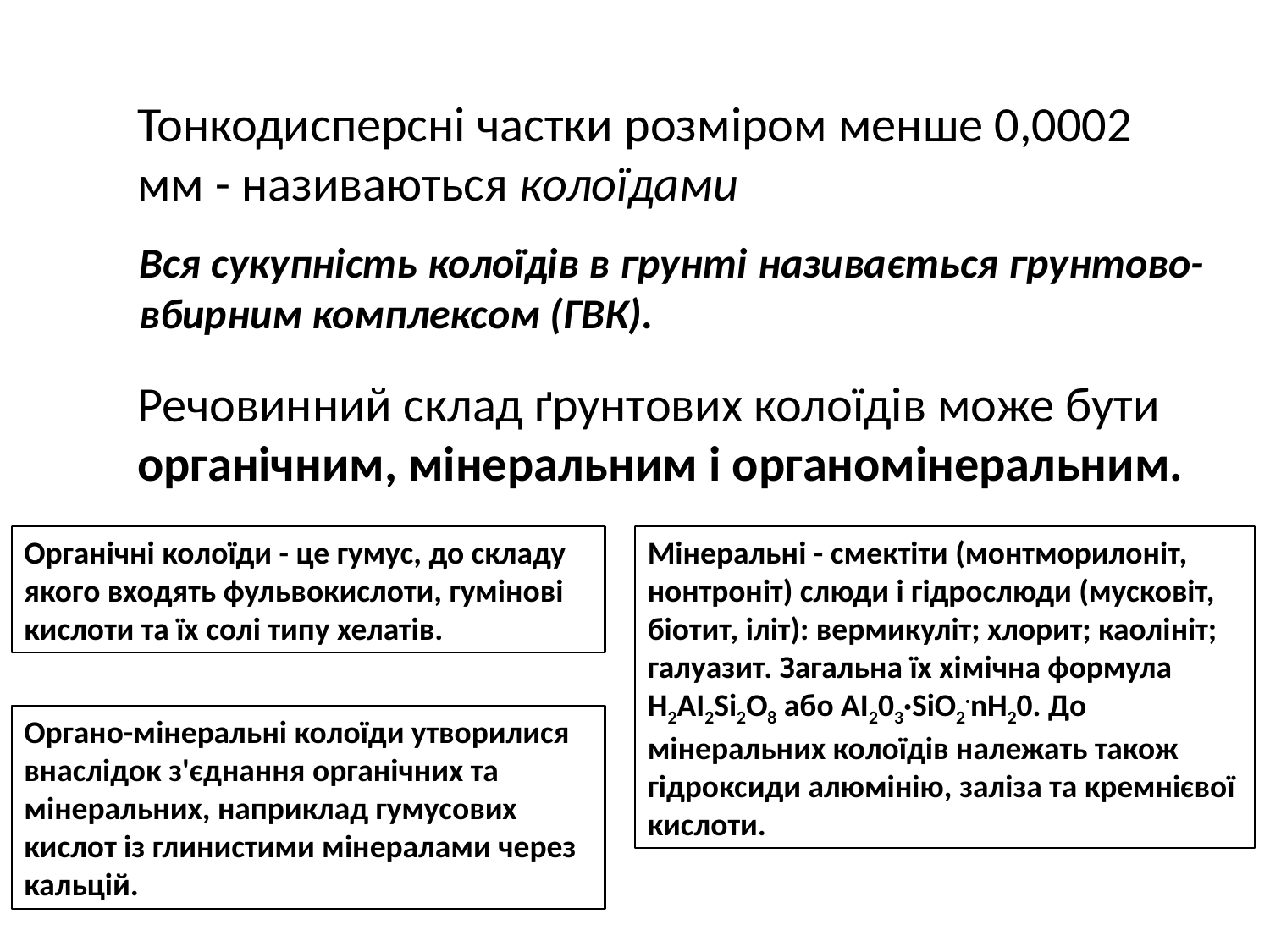

Тонкодисперсні частки розміром менше 0,0002 мм - називаються колоїдами
Вся сукупність колоїдів в грунті називається грунтово-вбирним комплексом (ГВК).
Речовинний склад ґрунтових колоїдів може бути органічним, мінеральним і органомінеральним.
Органічні колоїди - це гумус, до складу якого входять фульвокислоти, гумінові кислоти та їх солі типу хелатів.
Мінеральні - смектіти (монтморилоніт, нонтроніт) слюди і гідрослюди (мусковіт, біотит, іліт): вермикуліт; хлорит; каолініт; галуазит. Загальна їх хімічна формула Н2АІ2Sі2О8 або АІ203·SіО2·nН20. До мінеральних колоїдів належать також гідроксиди алюмінію, заліза та кремнієвої кислоти.
Органо-мінеральні колоїди утворилися внаслідок з'єднання органічних та мінеральних, наприклад гумусових кислот із глинистими мінералами через кальцій.